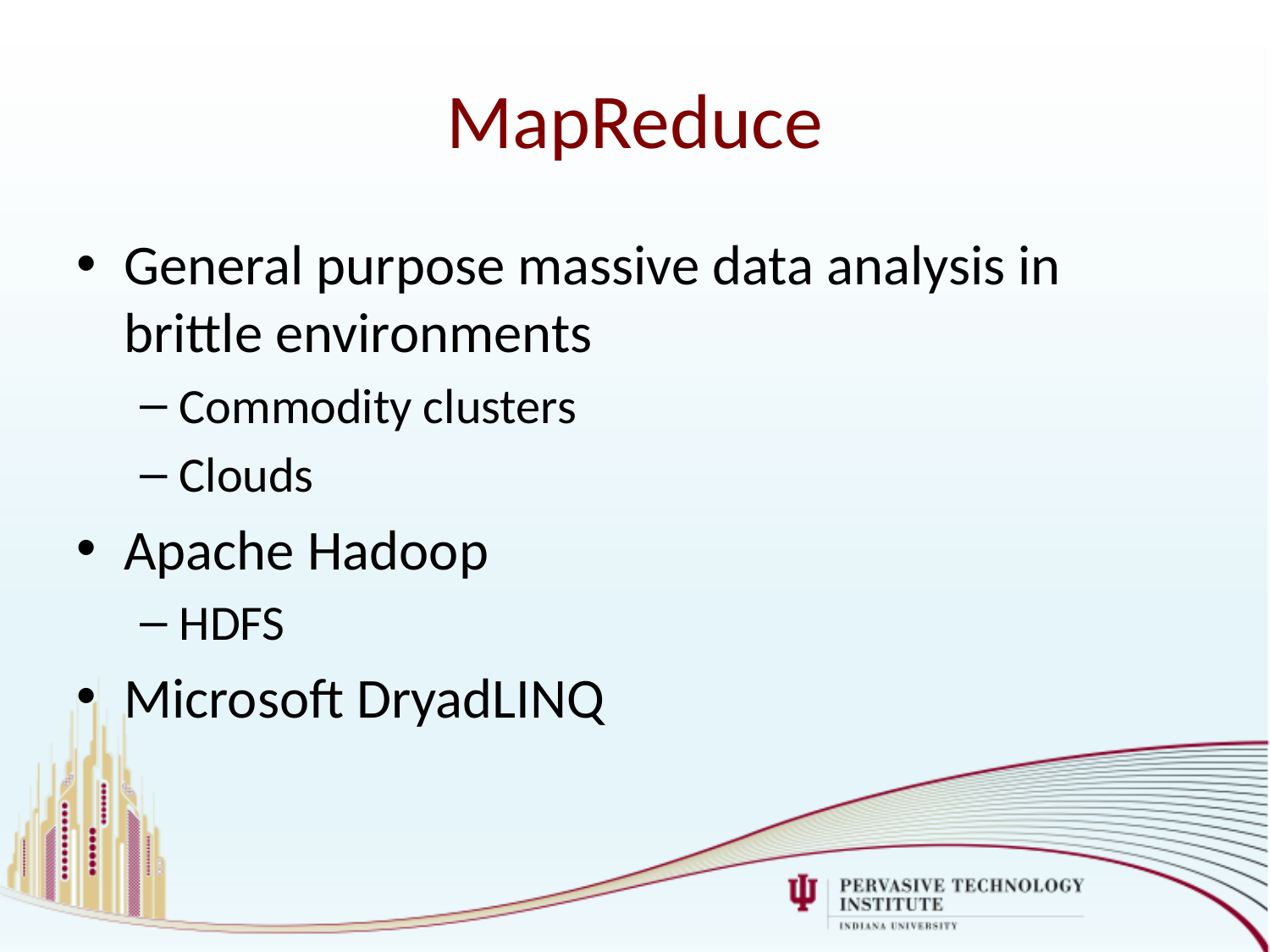

# MapReduce
General purpose massive data analysis in brittle environments
Commodity clusters
Clouds
Apache Hadoop
HDFS
Microsoft DryadLINQ